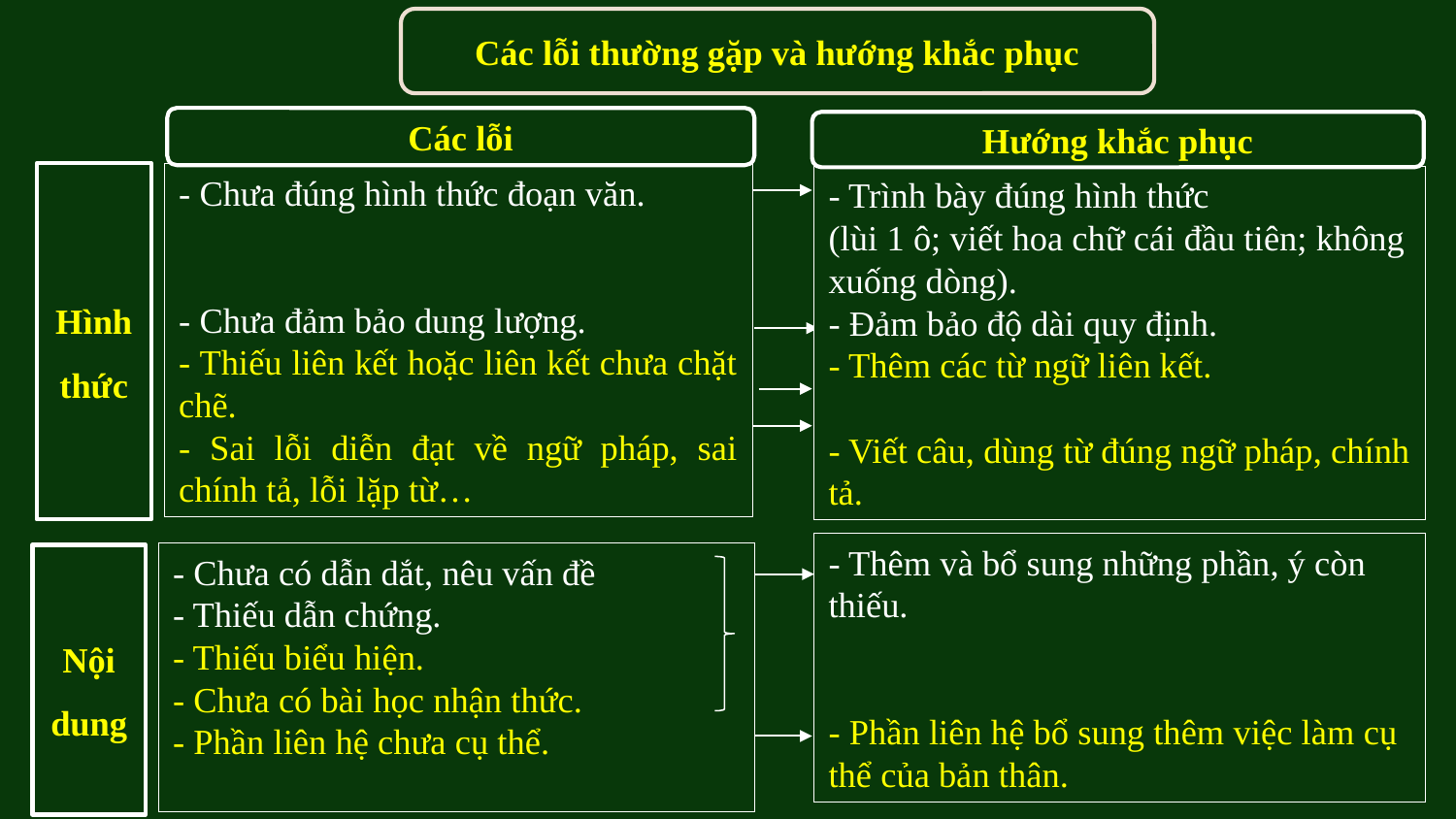

Các lỗi thường gặp và hướng khắc phục
Các lỗi
Hướng khắc phục
Hình
thức
- Chưa đúng hình thức đoạn văn.

- Chưa đảm bảo dung lượng.
- Thiếu liên kết hoặc liên kết chưa chặt chẽ.
- Sai lỗi diễn đạt về ngữ pháp, sai chính tả, lỗi lặp từ…
- Trình bày đúng hình thức
(lùi 1 ô; viết hoa chữ cái đầu tiên; không xuống dòng).
- Đảm bảo độ dài quy định.
- Thêm các từ ngữ liên kết.

- Viết câu, dùng từ đúng ngữ pháp, chính tả.
- Thêm và bổ sung những phần, ý còn thiếu.

- Phần liên hệ bổ sung thêm việc làm cụ thể của bản thân.
- Chưa có dẫn dắt, nêu vấn đề
- Thiếu dẫn chứng.
- Thiếu biểu hiện.
- Chưa có bài học nhận thức.
- Phần liên hệ chưa cụ thể.

Nội dung